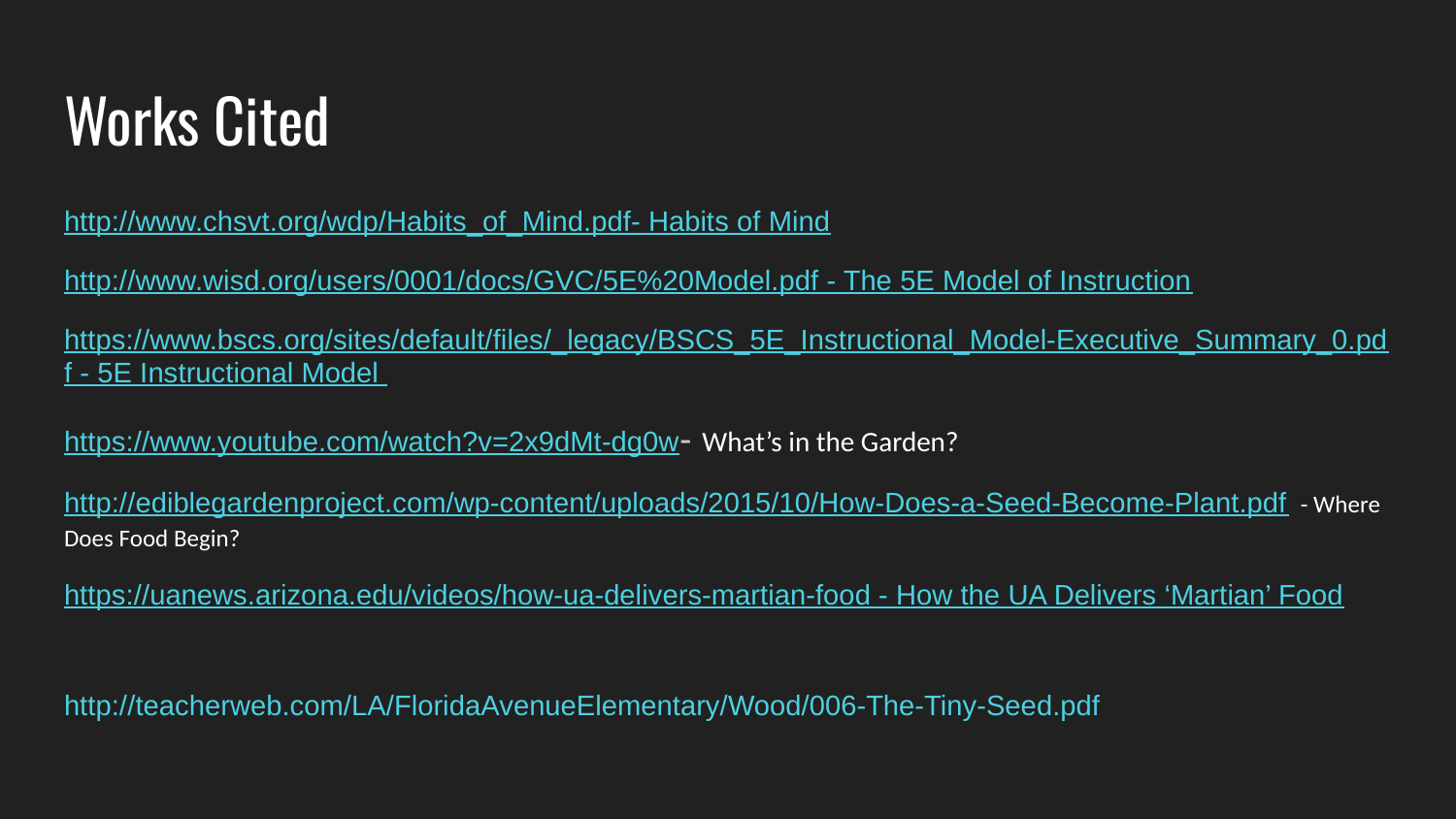

# Works Cited
http://www.chsvt.org/wdp/Habits_of_Mind.pdf- Habits of Mind
http://www.wisd.org/users/0001/docs/GVC/5E%20Model.pdf - The 5E Model of Instruction
https://www.bscs.org/sites/default/files/_legacy/BSCS_5E_Instructional_Model-Executive_Summary_0.pdf - 5E Instructional Model
https://www.youtube.com/watch?v=2x9dMt-dg0w- What’s in the Garden?
http://ediblegardenproject.com/wp-content/uploads/2015/10/How-Does-a-Seed-Become-Plant.pdf  - Where Does Food Begin?
https://uanews.arizona.edu/videos/how-ua-delivers-martian-food - How the UA Delivers ‘Martian’ Food

http://teacherweb.com/LA/FloridaAvenueElementary/Wood/006-The-Tiny-Seed.pdf